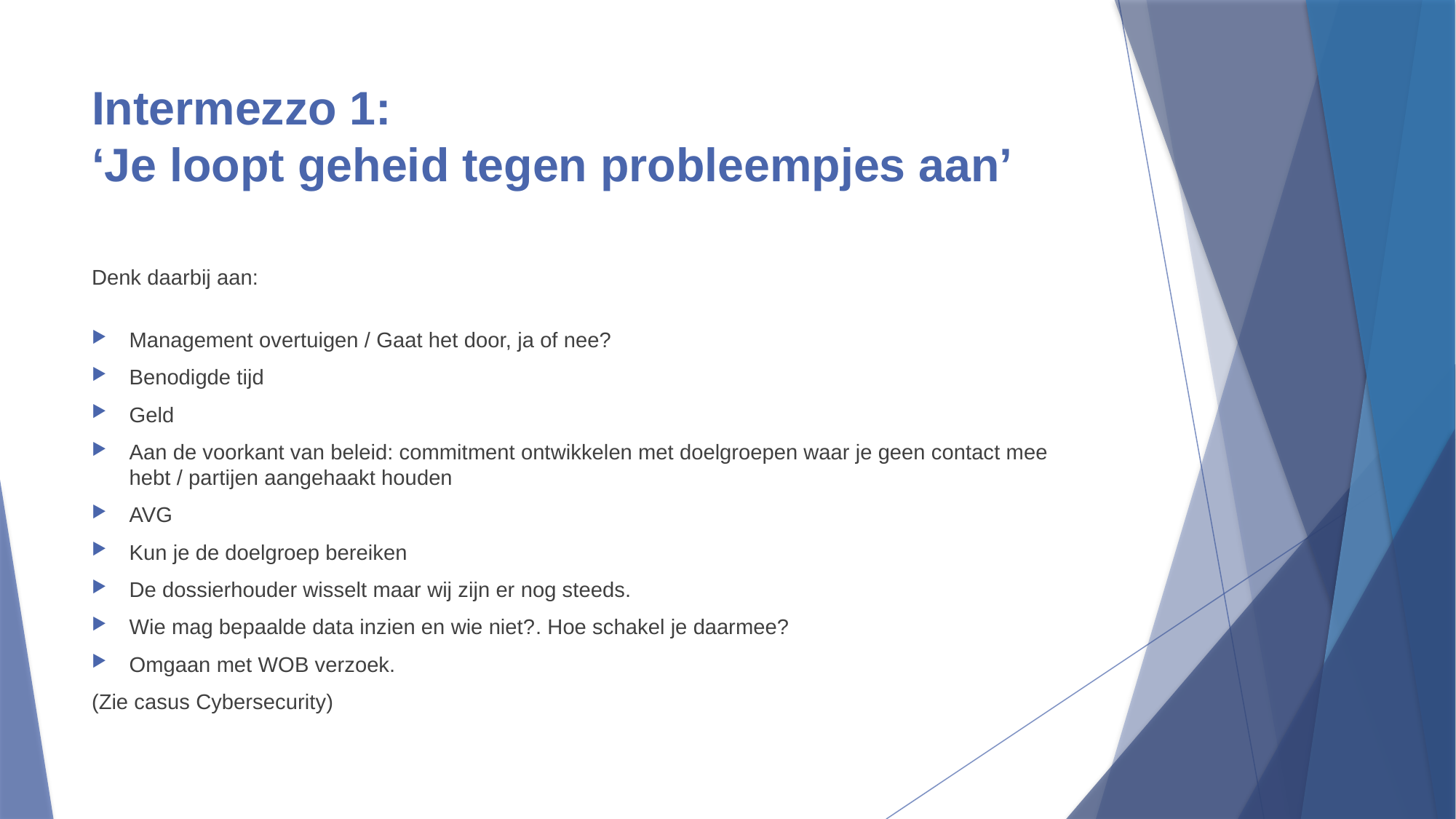

# Intermezzo 1: ‘Je loopt geheid tegen probleempjes aan’
Denk daarbij aan:
Management overtuigen / Gaat het door, ja of nee?
Benodigde tijd
Geld
Aan de voorkant van beleid: commitment ontwikkelen met doelgroepen waar je geen contact mee hebt / partijen aangehaakt houden
AVG
Kun je de doelgroep bereiken
De dossierhouder wisselt maar wij zijn er nog steeds.
Wie mag bepaalde data inzien en wie niet?. Hoe schakel je daarmee?
Omgaan met WOB verzoek.
(Zie casus Cybersecurity)